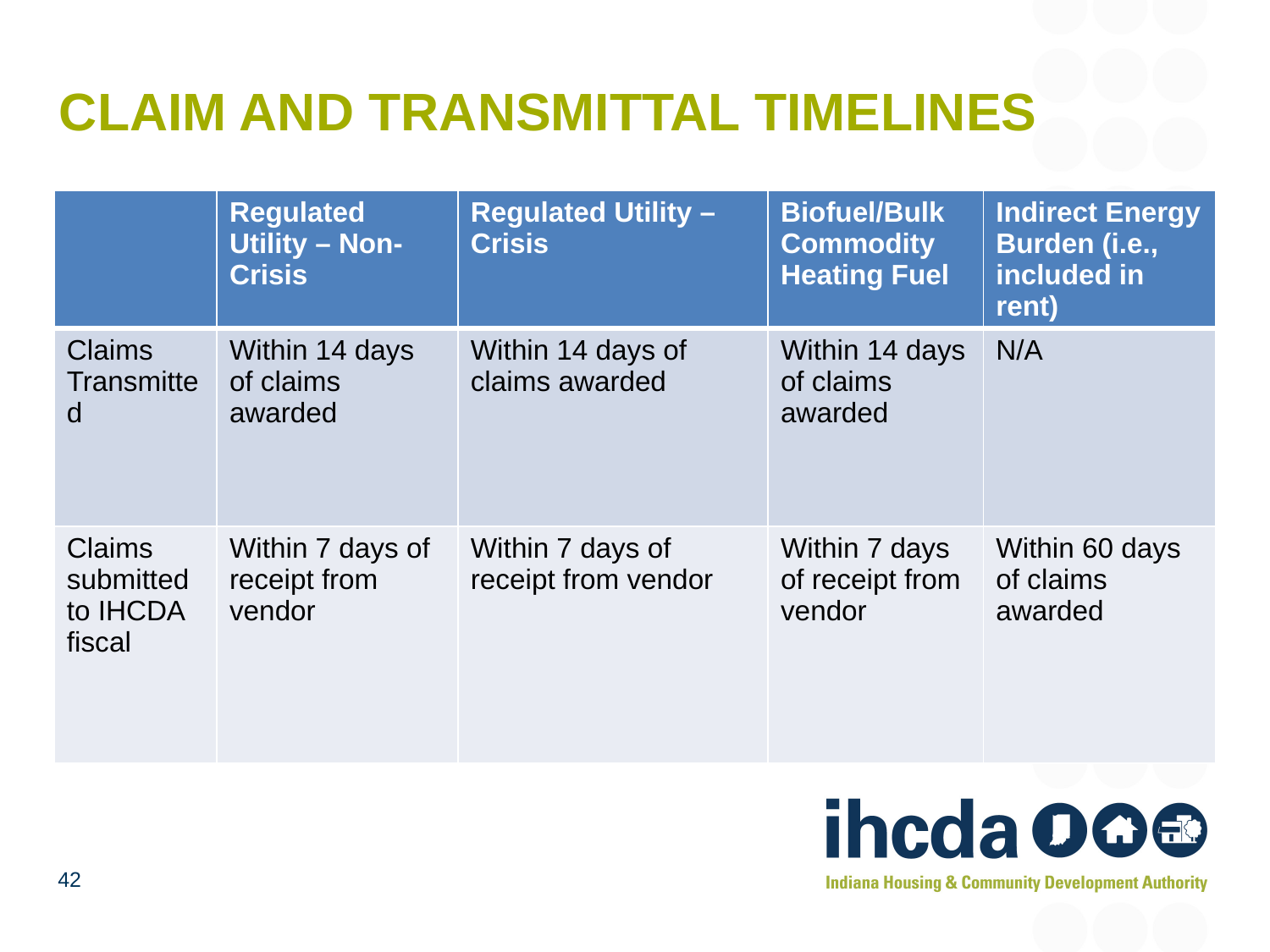

# Claim and transmittal timelines
|  | Regulated Utility – Non-Crisis | Regulated Utility – Crisis | Biofuel/Bulk Commodity Heating Fuel | Indirect Energy Burden (i.e., included in rent) |
| --- | --- | --- | --- | --- |
| Claims Transmitted | Within 14 days of claims awarded | Within 14 days of claims awarded | Within 14 days of claims awarded | N/A |
| Claims submitted to IHCDA fiscal | Within 7 days of receipt from vendor | Within 7 days of receipt from vendor | Within 7 days of receipt from vendor | Within 60 days of claims awarded |
42